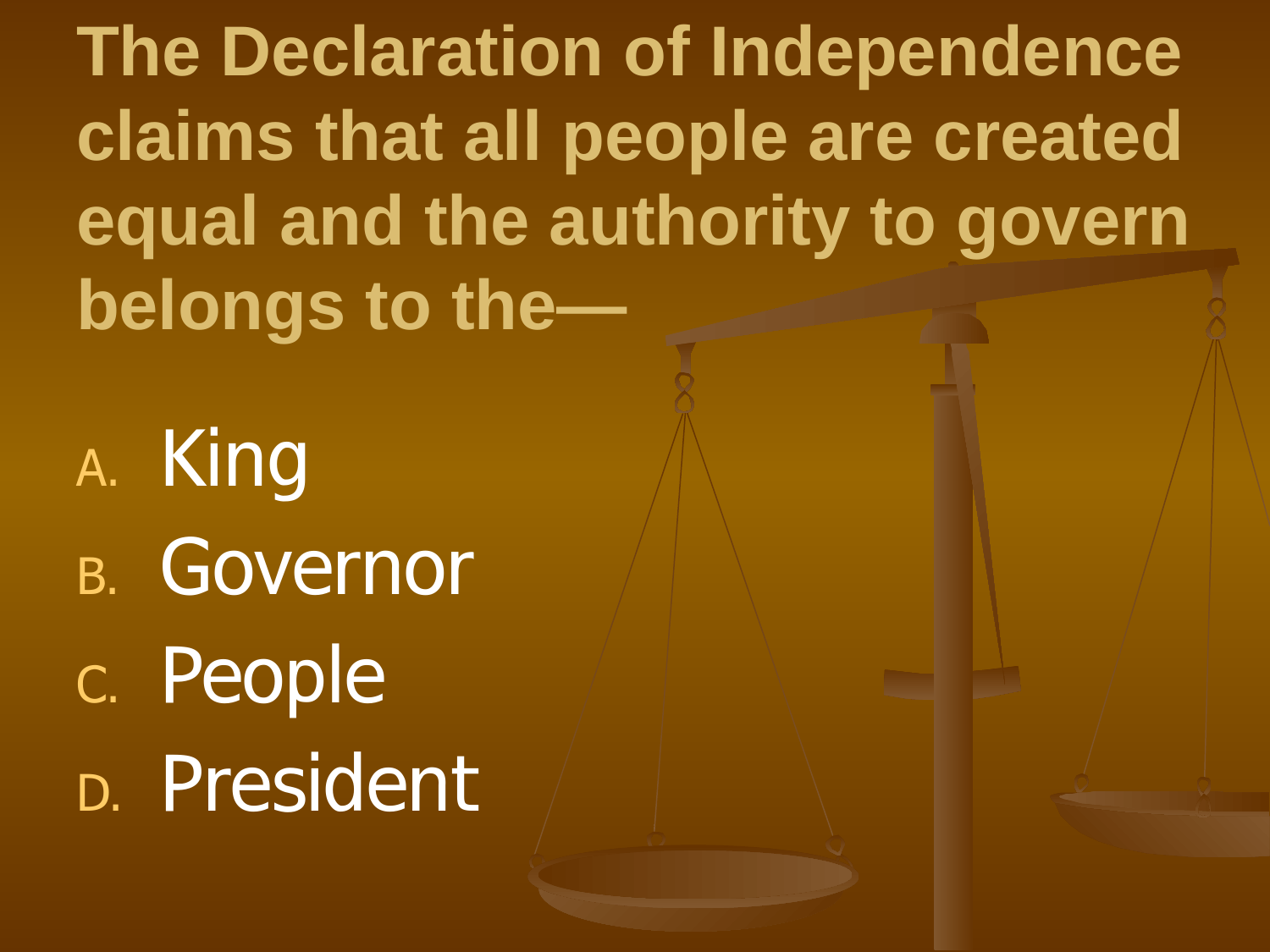

# The Declaration of Independence claims that all people are created equal and the authority to govern belongs to the—
King
Governor
People
President